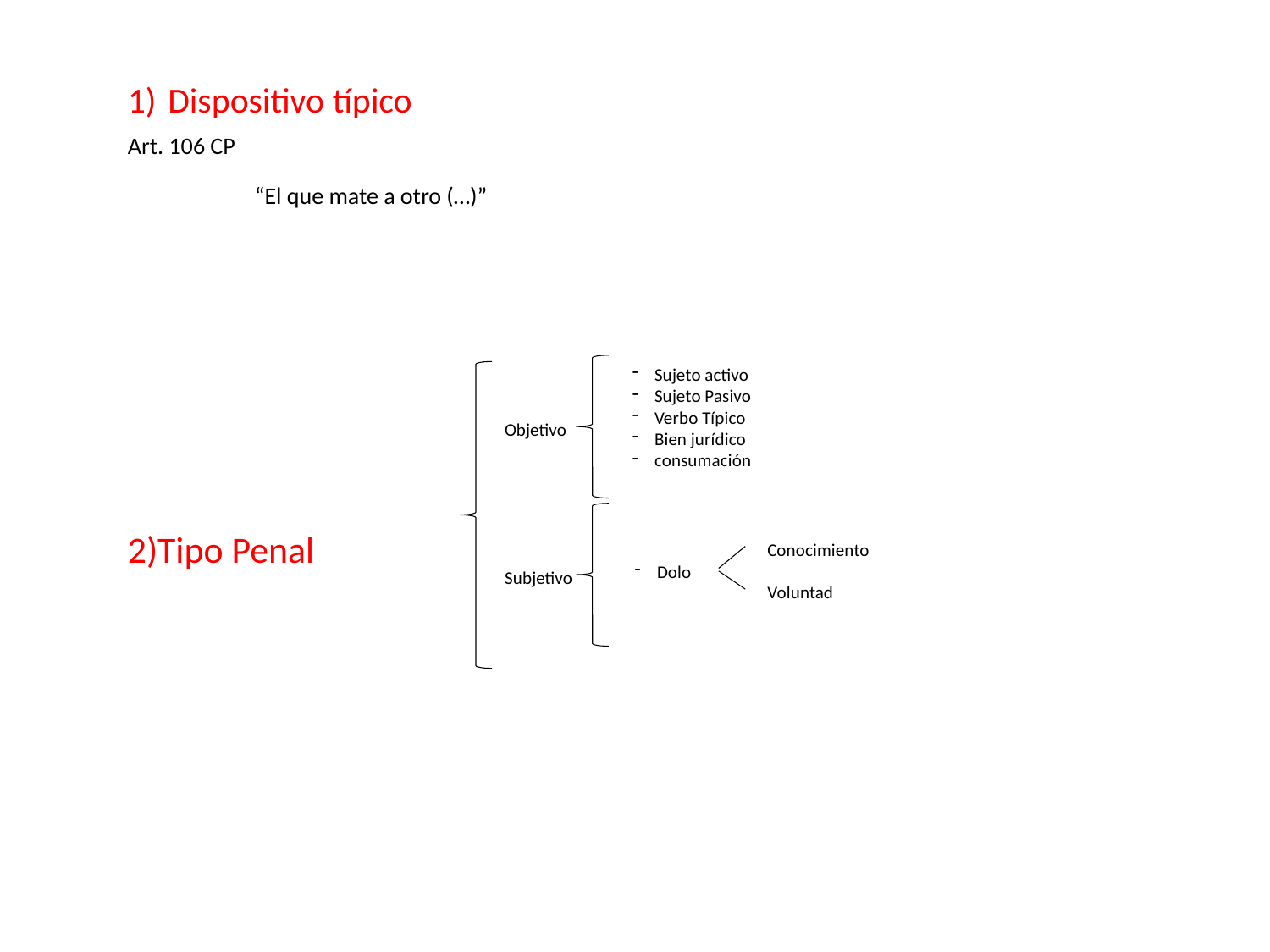

Dispositivo típico
Art. 106 CP
	“El que mate a otro (…)”

2)Tipo Penal

Sujeto activo
Sujeto Pasivo
Verbo Típico
Bien jurídico
consumación

Objetivo

Conocimiento
Dolo
Subjetivo
Voluntad